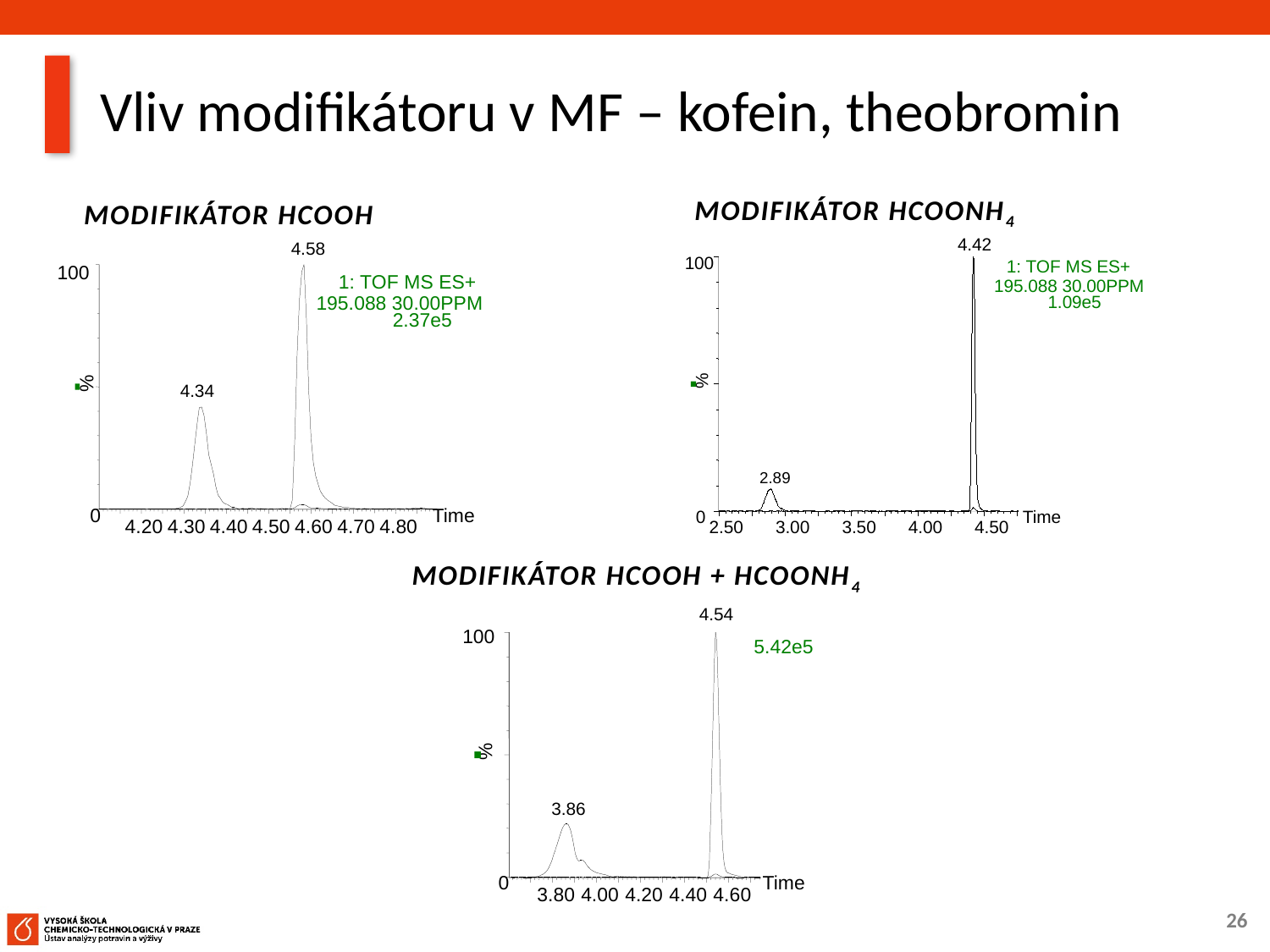

# Vliv modifikátoru v MF – kofein, theobromin
Modifikátor HCOOH
Modifikátor HCOONH4

100
1: TOF MS ES+

195.088 30.00PPM

1.09e5

%

0
Time

2.50
3.00
3.50
4.00
4.50

2.89

100

%

0
Time

4.20
4.30
4.40
4.50
4.60
4.70
4.80
1: TOF MS ES+
195.088 30.00PPM
2.37e5
4.34

4.42
4.58
Modifikátor HCOOH + HCOONH4

100

%

0
Time

3.80
4.00
4.20
4.40
4.60

5.42e5

3.86

4.54